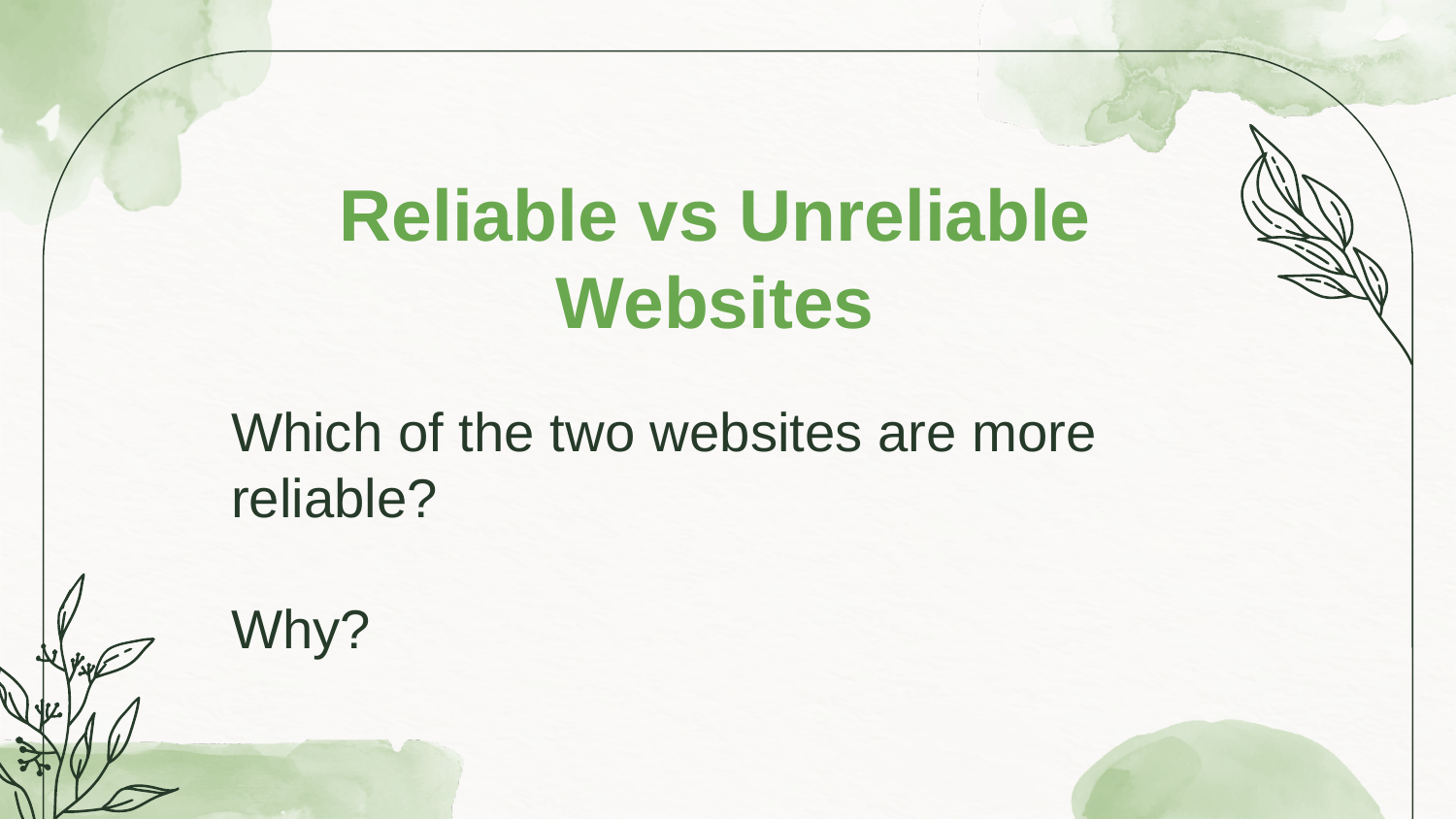

# Reliable vs Unreliable Websites
Which of the two websites are more reliable?

Why?